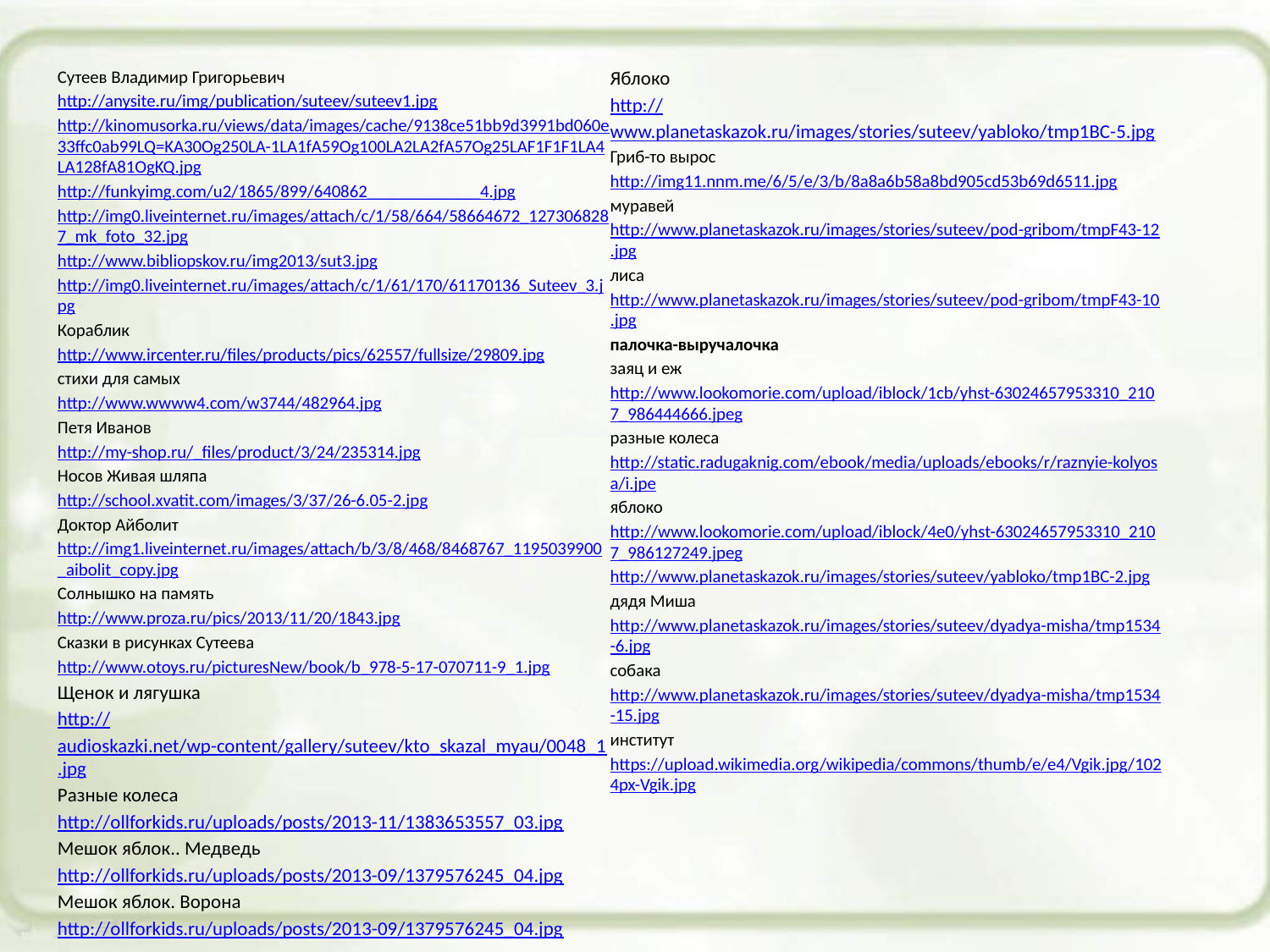

Сутеев Владимир Григорьевич
http://anysite.ru/img/publication/suteev/suteev1.jpg
http://kinomusorka.ru/views/data/images/cache/9138ce51bb9d3991bd060e33ffc0ab99LQ=KA30Og250LA-1LA1fA59Og100LA2LA2fA57Og25LAF1F1F1LA4LA128fA81OgKQ.jpg
http://funkyimg.com/u2/1865/899/640862_____________4.jpg
http://img0.liveinternet.ru/images/attach/c/1/58/664/58664672_1273068287_mk_foto_32.jpg
http://www.bibliopskov.ru/img2013/sut3.jpg
http://img0.liveinternet.ru/images/attach/c/1/61/170/61170136_Suteev_3.jpg
Кораблик
http://www.ircenter.ru/files/products/pics/62557/fullsize/29809.jpg
стихи для самых
http://www.wwww4.com/w3744/482964.jpg
Петя Иванов
http://my-shop.ru/_files/product/3/24/235314.jpg
Носов Живая шляпа
http://school.xvatit.com/images/3/37/26-6.05-2.jpg
Доктор Айболит
http://img1.liveinternet.ru/images/attach/b/3/8/468/8468767_1195039900_aibolit_copy.jpg
Солнышко на память
http://www.proza.ru/pics/2013/11/20/1843.jpg
Сказки в рисунках Сутеева
http://www.otoys.ru/picturesNew/book/b_978-5-17-070711-9_1.jpg
Щенок и лягушка
http://audioskazki.net/wp-content/gallery/suteev/kto_skazal_myau/0048_1.jpg
Разные колеса
http://ollforkids.ru/uploads/posts/2013-11/1383653557_03.jpg
Мешок яблок.. Медведь
http://ollforkids.ru/uploads/posts/2013-09/1379576245_04.jpg
Мешок яблок. Ворона
http://ollforkids.ru/uploads/posts/2013-09/1379576245_04.jpg
Яблоко
http://www.planetaskazok.ru/images/stories/suteev/yabloko/tmp1BC-5.jpg
Гриб-то вырос http://img11.nnm.me/6/5/e/3/b/8a8a6b58a8bd905cd53b69d6511.jpg
муравей
http://www.planetaskazok.ru/images/stories/suteev/pod-gribom/tmpF43-12.jpg
лиса http://www.planetaskazok.ru/images/stories/suteev/pod-gribom/tmpF43-10.jpg
палочка-выручалочка
заяц и еж http://www.lookomorie.com/upload/iblock/1cb/yhst-63024657953310_2107_986444666.jpeg
разные колеса
http://static.radugaknig.com/ebook/media/uploads/ebooks/r/raznyie-kolyosa/i.jpe
яблоко
http://www.lookomorie.com/upload/iblock/4e0/yhst-63024657953310_2107_986127249.jpeg
http://www.planetaskazok.ru/images/stories/suteev/yabloko/tmp1BC-2.jpg
дядя Миша
http://www.planetaskazok.ru/images/stories/suteev/dyadya-misha/tmp1534-6.jpg
собака http://www.planetaskazok.ru/images/stories/suteev/dyadya-misha/tmp1534-15.jpg
институт
https://upload.wikimedia.org/wikipedia/commons/thumb/e/e4/Vgik.jpg/1024px-Vgik.jpg